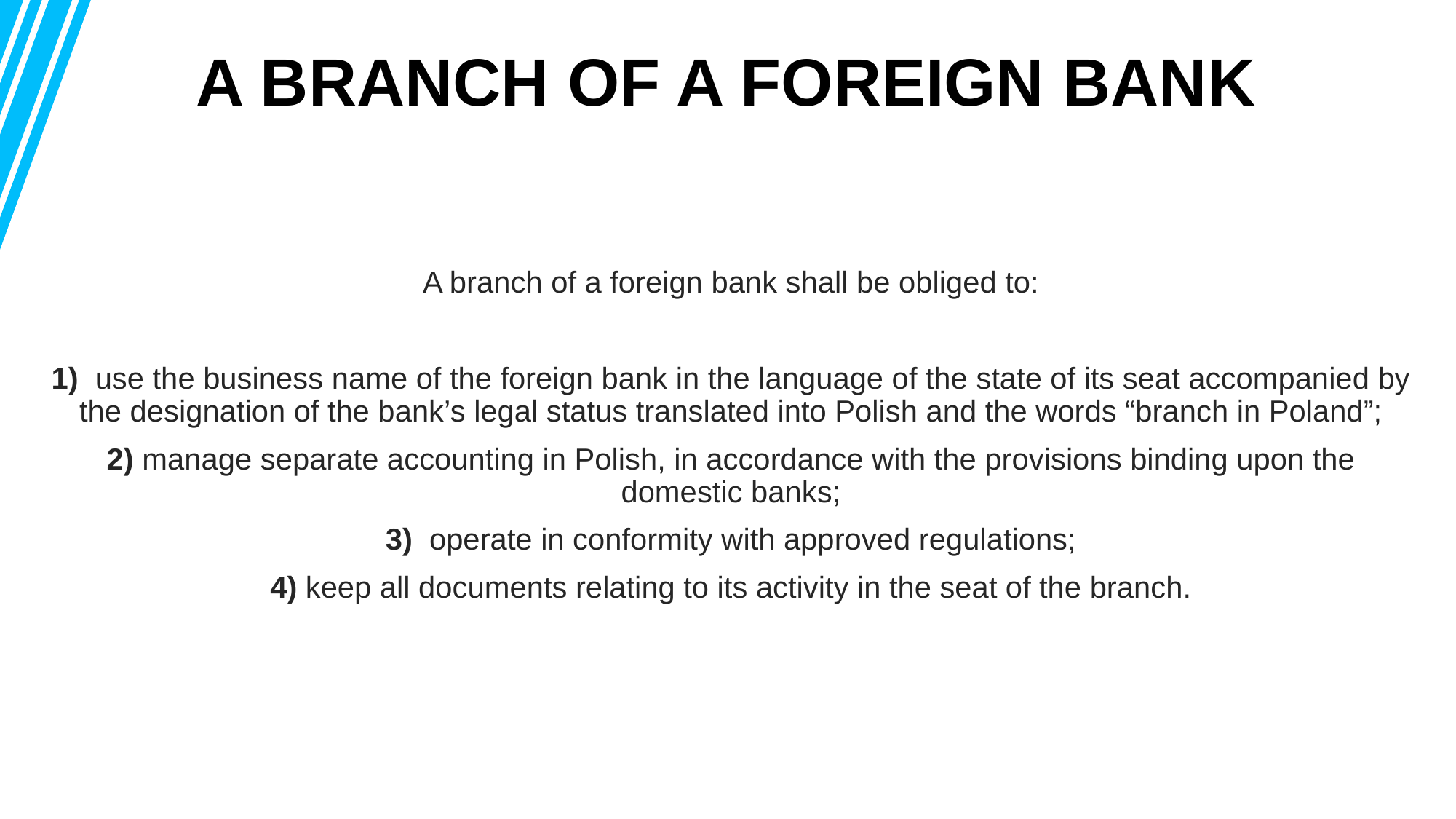

A BRANCH OF A FOREIGN BANK
A branch of a foreign bank shall be obliged to:

1)  use the business name of the foreign bank in the language of the state of its seat accompanied by the designation of the bank’s legal status translated into Polish and the words “branch in Poland”;
2) manage separate accounting in Polish, in accordance with the provisions binding upon the domestic banks;
3)  operate in conformity with approved regulations;
4) keep all documents relating to its activity in the seat of the branch.